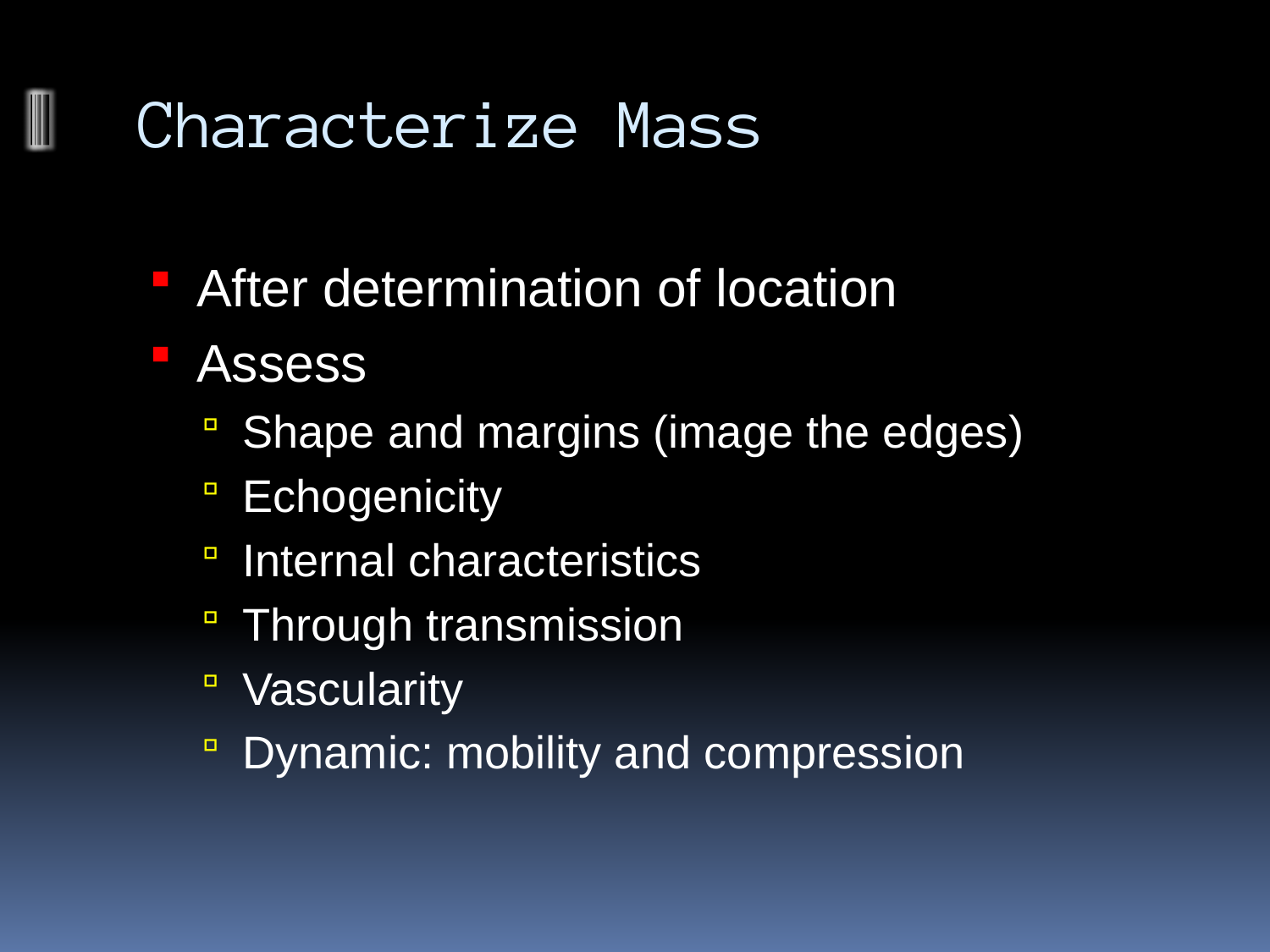

# Characterize Mass
After determination of location
Assess
Shape and margins (image the edges)
Echogenicity
Internal characteristics
Through transmission
Vascularity
Dynamic: mobility and compression